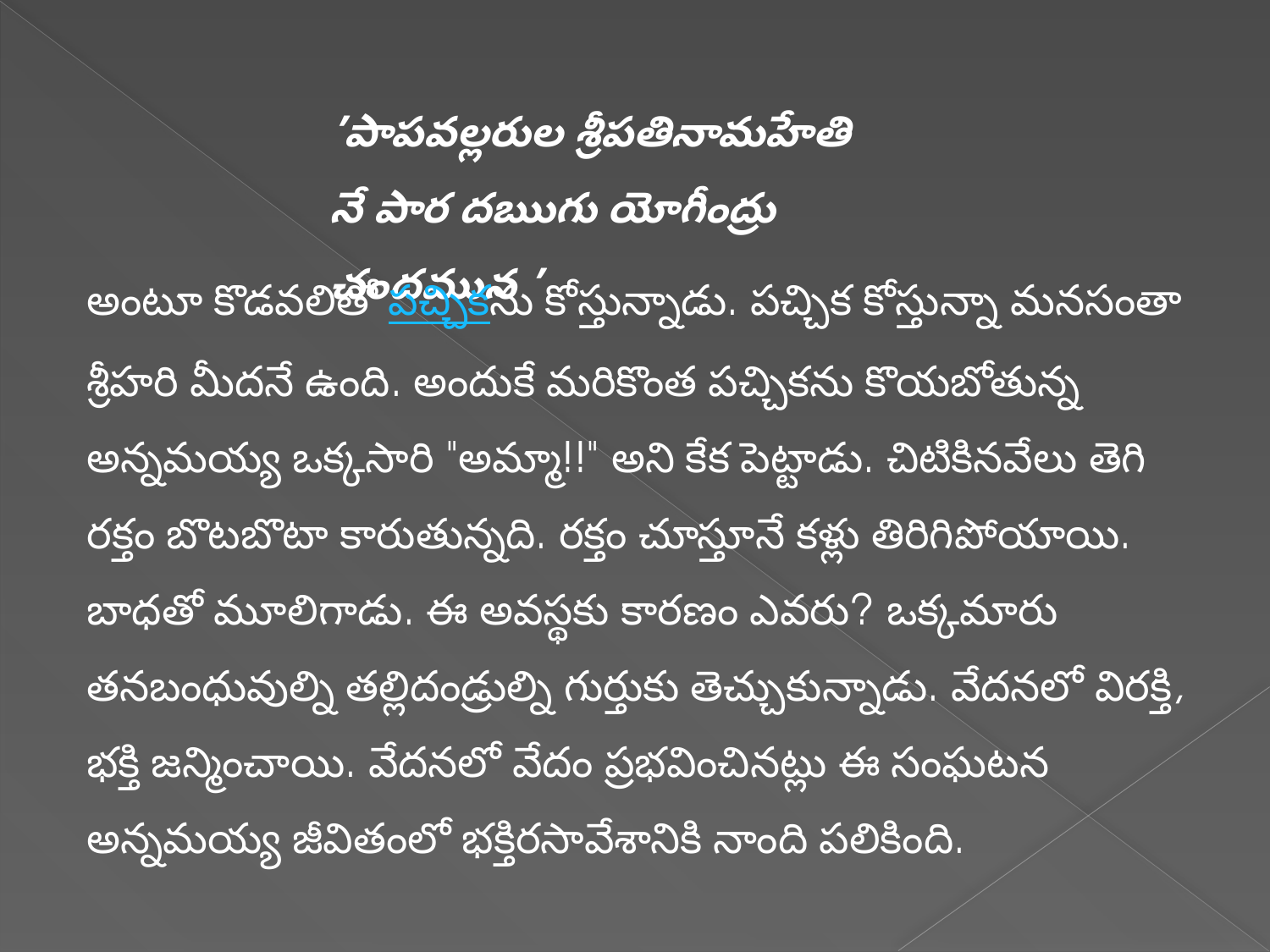

’పాపవల్లరుల శ్రీపతినామహేతి
నే పార దఋగు యోగీంద్రు చందమున ’
అంటూ కొడవలితో పచ్చికను కోస్తున్నాడు. పచ్చిక కోస్తున్నా మనసంతా శ్రీహరి మీదనే ఉంది. అందుకే మరికొంత పచ్చికను కొయబోతున్న అన్నమయ్య ఒక్కసారి "అమ్మా!!" అని కేక పెట్టాడు. చిటికినవేలు తెగి రక్తం బొటబొటా కారుతున్నది. రక్తం చూస్తూనే కళ్లు తిరిగిపోయాయి. బాధతో మూలిగాడు. ఈ అవస్థకు కారణం ఎవరు? ఒక్కమారు తనబంధువుల్ని తల్లిదండ్రుల్ని గుర్తుకు తెచ్చుకున్నాడు. వేదనలో విరక్తి, భక్తి జన్మించాయి. వేదనలో వేదం ప్రభవించినట్లు ఈ సంఘటన అన్నమయ్య జీవితంలో భక్తిరసావేశానికి నాంది పలికింది.